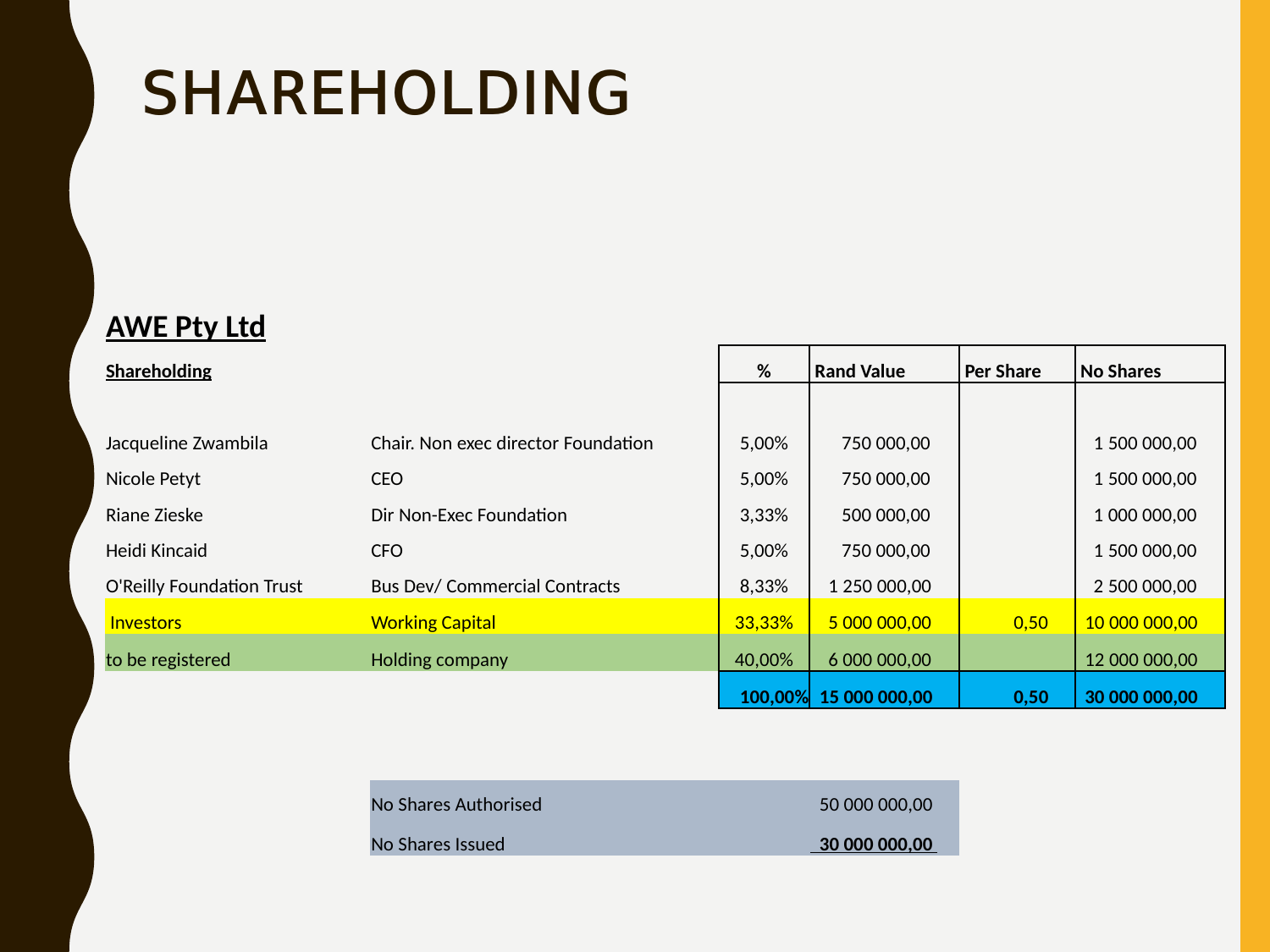

# Shareholding
| AWE Pty Ltd |  |  |  |  |  |
| --- | --- | --- | --- | --- | --- |
| Shareholding |  | % | Rand Value | Per Share | No Shares |
|  |  |  |  |  |  |
| Jacqueline Zwambila | Chair. Non exec director Foundation | 5,00% | 750 000,00 |  | 1 500 000,00 |
| Nicole Petyt | CEO | 5,00% | 750 000,00 |  | 1 500 000,00 |
| Riane Zieske | Dir Non-Exec Foundation | 3,33% | 500 000,00 |  | 1 000 000,00 |
| Heidi Kincaid | CFO | 5,00% | 750 000,00 |  | 1 500 000,00 |
| O'Reilly Foundation Trust | Bus Dev/ Commercial Contracts | 8,33% | 1 250 000,00 |  | 2 500 000,00 |
| Investors | Working Capital | 33,33% | 5 000 000,00 | 0,50 | 10 000 000,00 |
| to be registered | Holding company | 40,00% | 6 000 000,00 |  | 12 000 000,00 |
|  |  | 100,00% | 15 000 000,00 | 0,50 | 30 000 000,00 |
|  |  |  |  |  |  |
|  |  |  |  |  |  |
|  | No Shares Authorised |  | 50 000 000,00 |  |  |
|  | No Shares Issued |  | 30 000 000,00 |  |  |